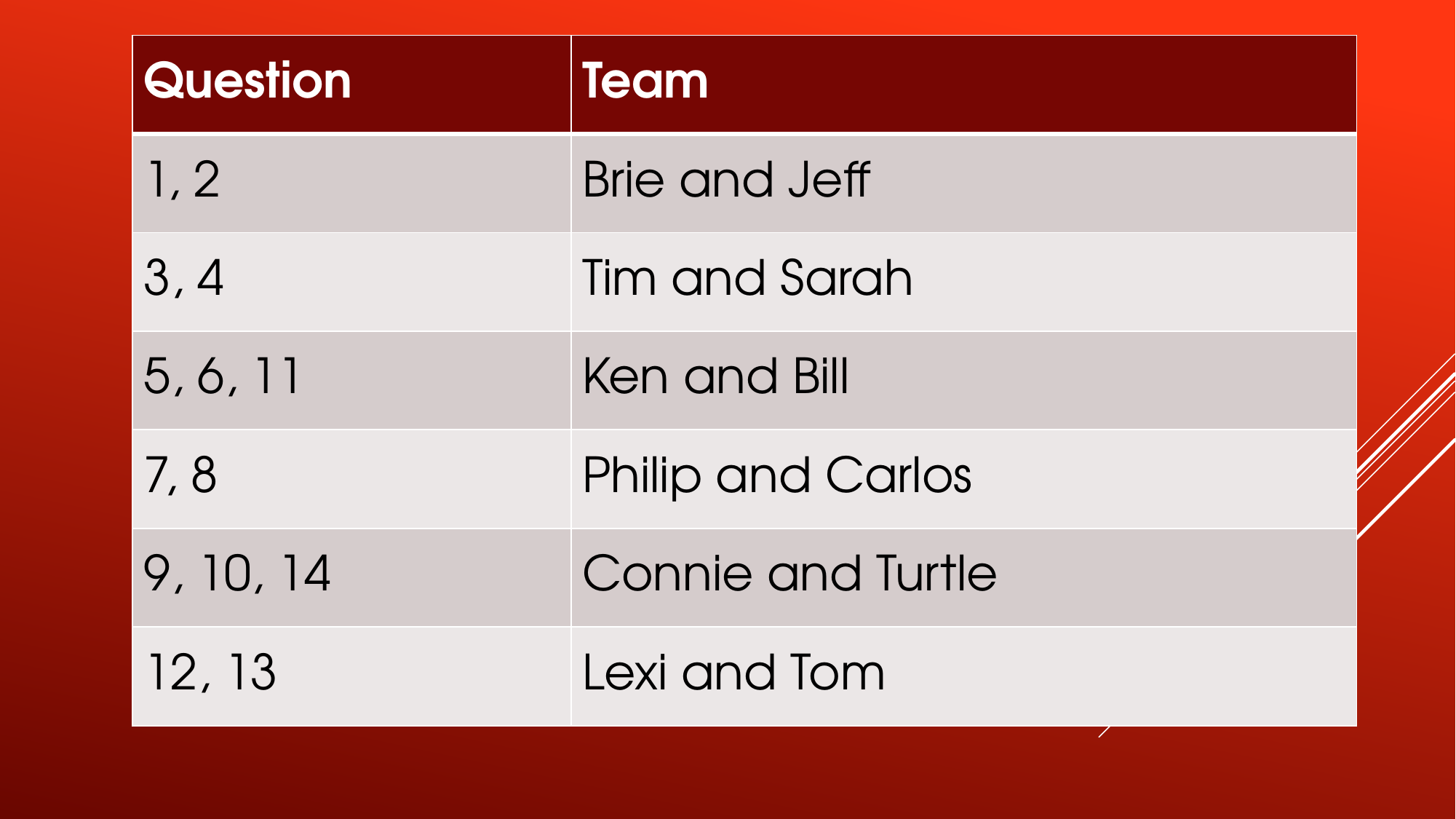

| Question | Team |
| --- | --- |
| 1, 2 | Brie and Jeff |
| 3, 4 | Tim and Sarah |
| 5, 6, 11 | Ken and Bill |
| 7, 8 | Philip and Carlos |
| 9, 10, 14 | Connie and Turtle |
| 12, 13 | Lexi and Tom |